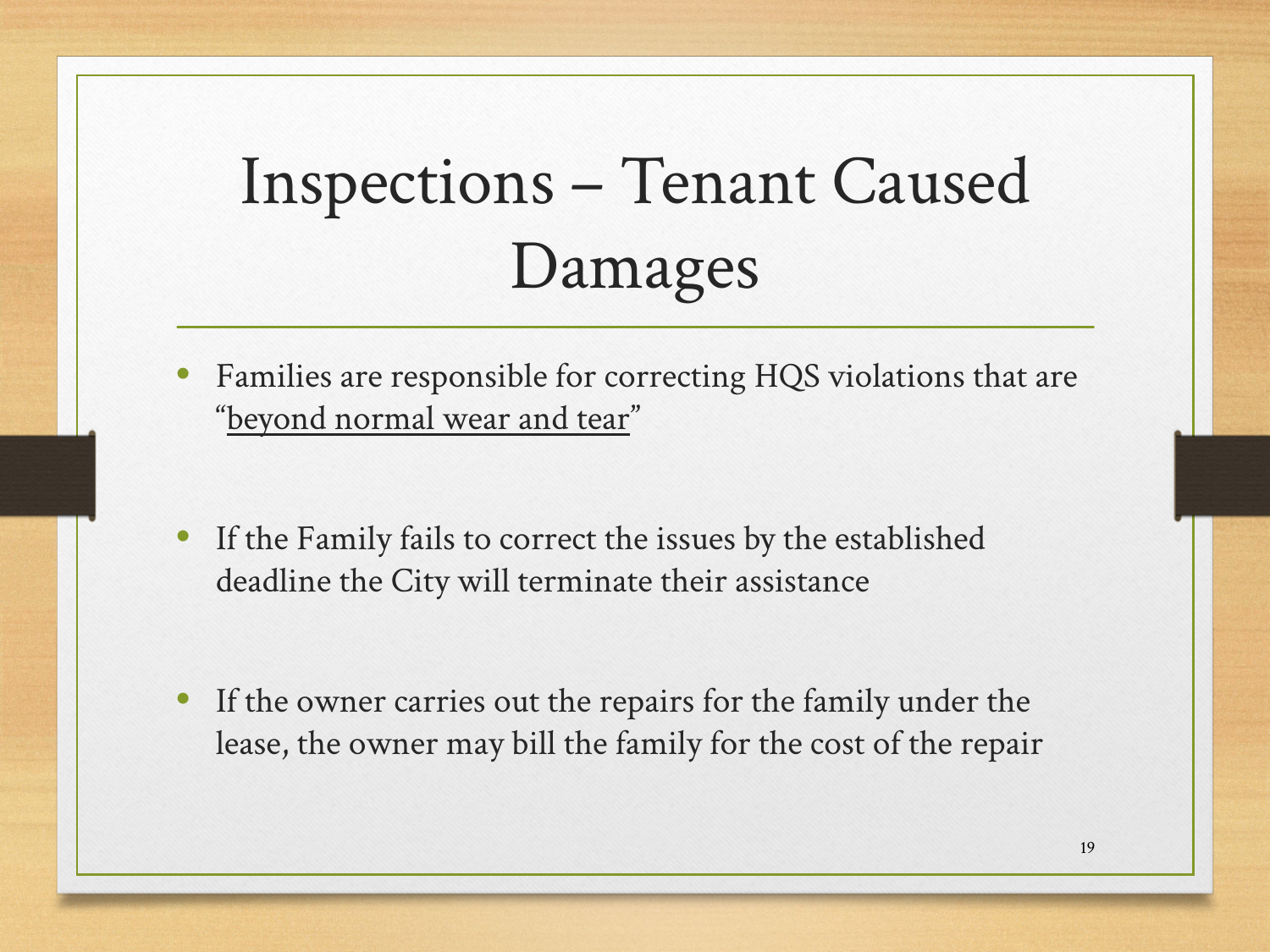

# Inspections – Tenant Caused Damages
Families are responsible for correcting HQS violations that are “beyond normal wear and tear”

If the Family fails to correct the issues by the established deadline the City will terminate their assistance

If the owner carries out the repairs for the family under the lease, the owner may bill the family for the cost of the repair
19